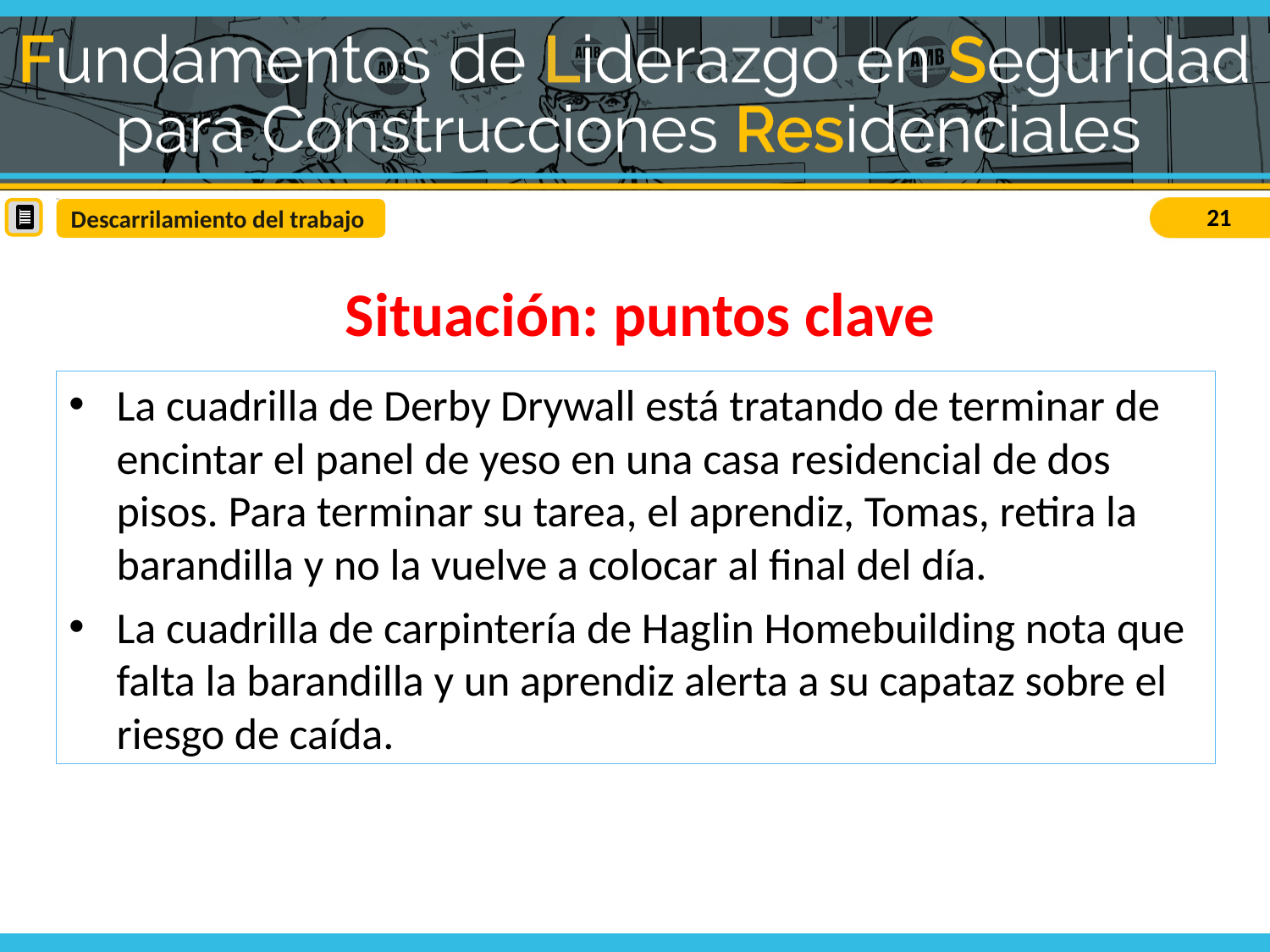

Descarrilamiento del trabajo

Situación: puntos clave
La cuadrilla de Derby Drywall está tratando de terminar de encintar el panel de yeso en una casa residencial de dos pisos. Para terminar su tarea, el aprendiz, Tomas, retira la barandilla y no la vuelve a colocar al final del día.
La cuadrilla de carpintería de Haglin Homebuilding nota que falta la barandilla y un aprendiz alerta a su capataz sobre el riesgo de caída.